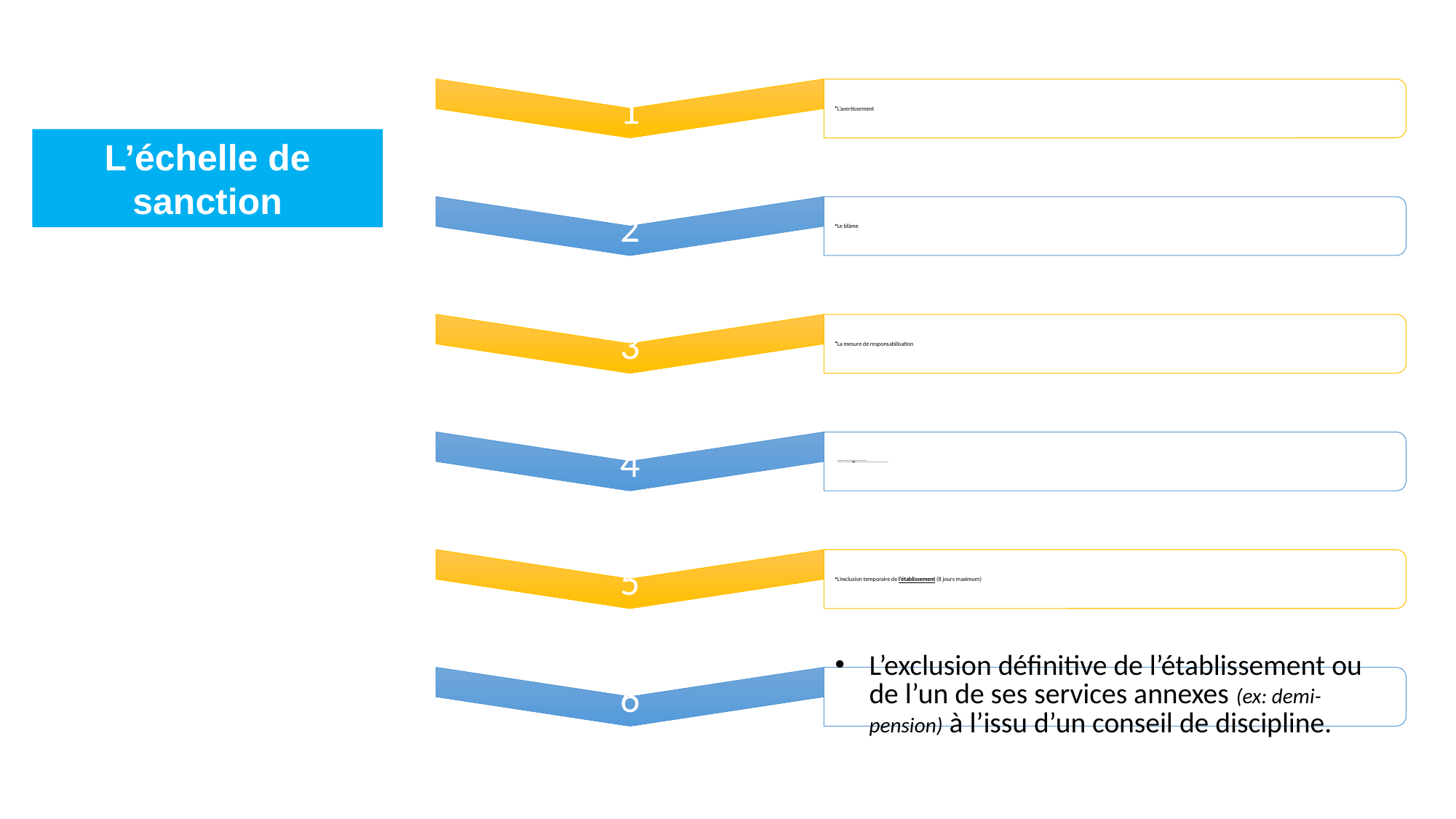

1
L’avertissement
2
Le blâme
3
La mesure de responsabilisation
4
5
6
L’exclusion temporaire de la classe (8 jours maximum)
L’exclusion temporaire de l’établissement (8 jours maximum)
L’exclusion définitive de l’établissement ou de l’un de ses services annexes (ex: demi-pension) à l’issu d’un conseil de discipline.
= exclusion/inclusion : L’élève est présent au collège mais il est pris en charge par des adultes et n’est plus intégré dans le groupe classe
L’échelle de sanction